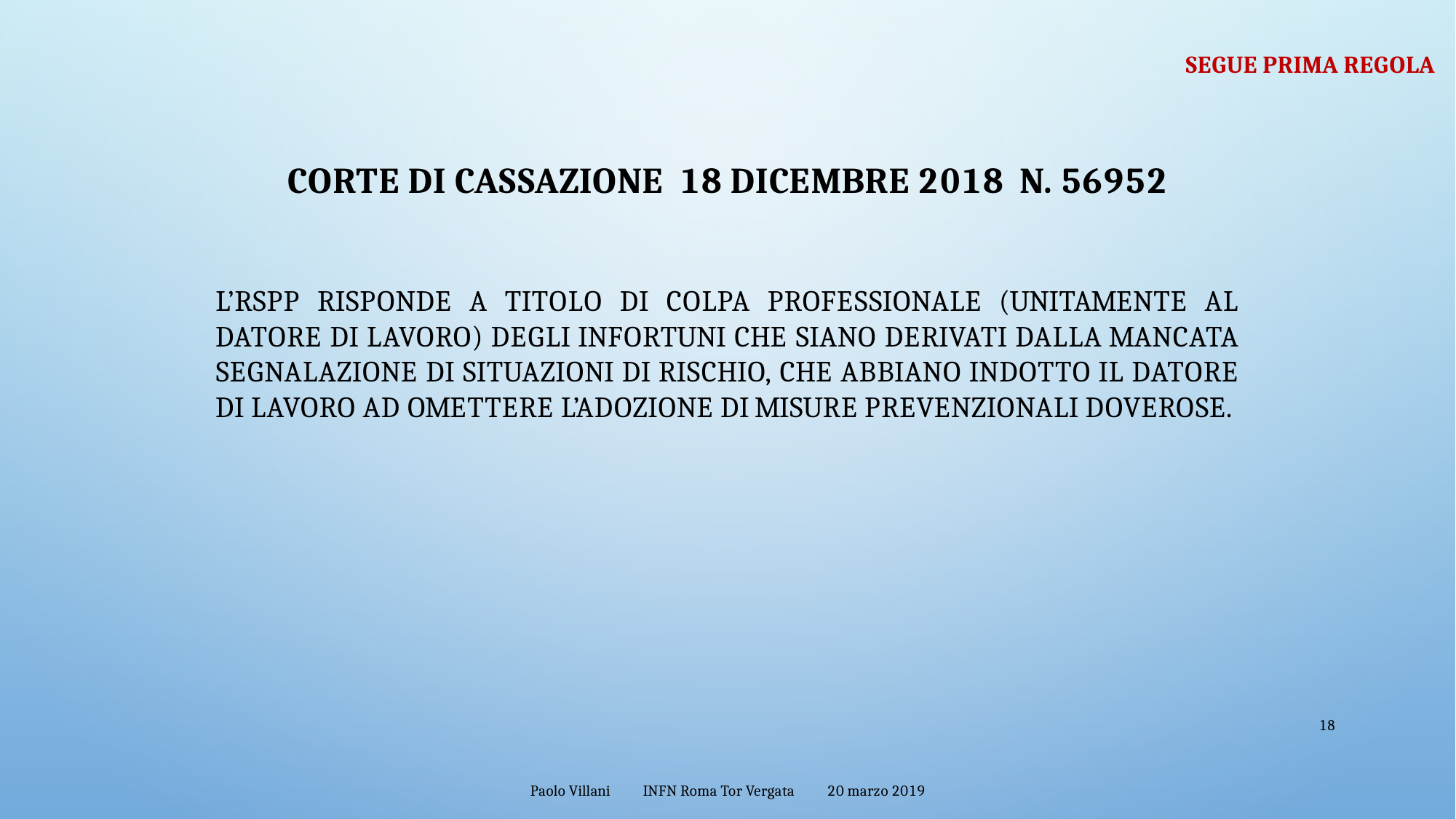

segue prima regola
# Corte di Cassazione  18 dicembre 2018  n. 56952
L’RSPP risponde a titolo di colpa professionale (unitamente al DATORE DI LAVORO) degli infortuni che siano derivati dalla mancata segnalazione di situazioni di rischio, che abbiano indotto il DATORE DI LAVORO ad omettere l’adozione di misure prevenzionali doverose.
18
Paolo Villani          INFN Roma Tor Vergata          20 marzo 2019